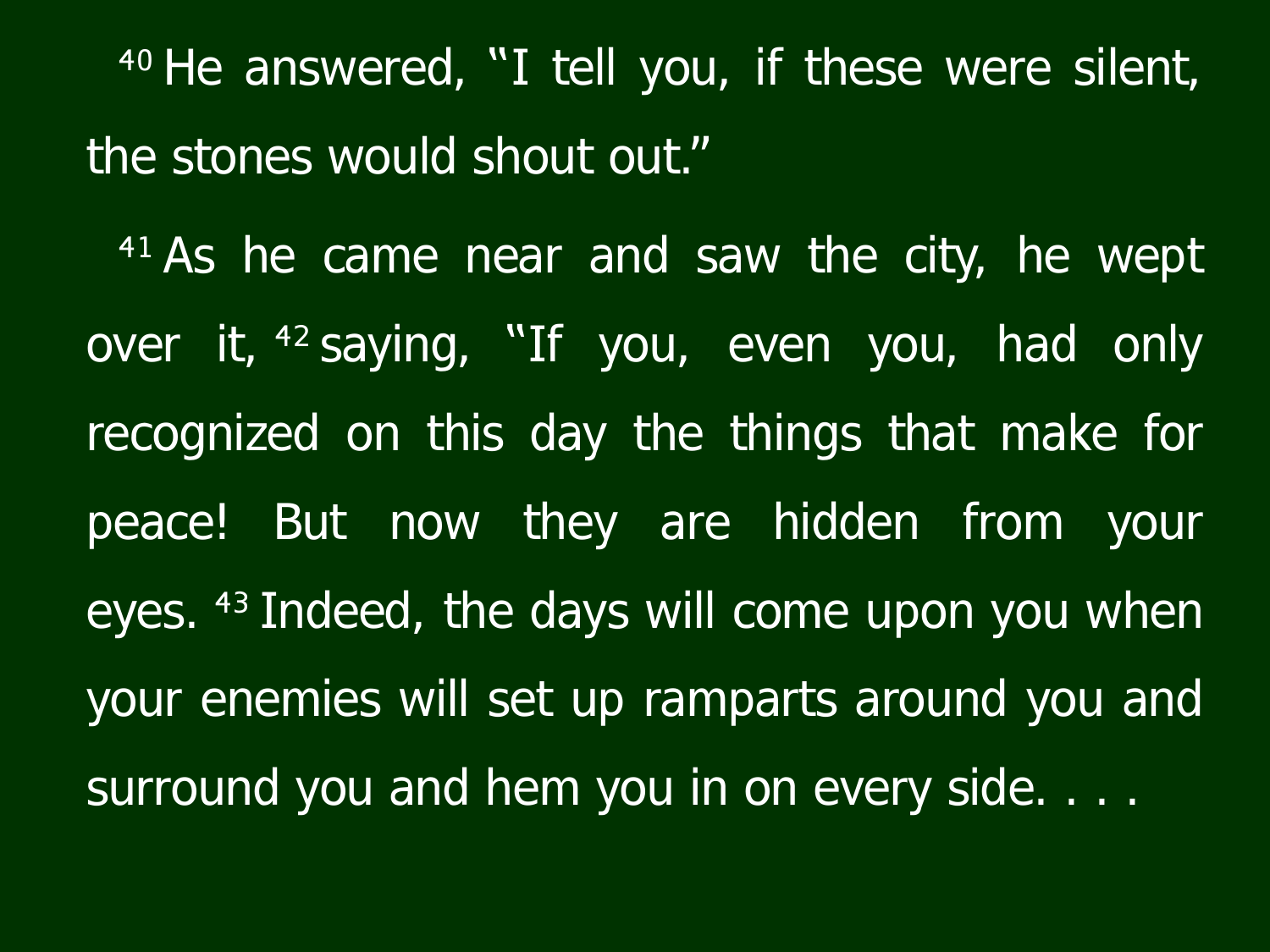

40 He answered, “I tell you, if these were silent, the stones would shout out.”
41 As he came near and saw the city, he wept over it, 42 saying, “If you, even you, had only recognized on this day the things that make for peace! But now they are hidden from your eyes. 43 Indeed, the days will come upon you when your enemies will set up ramparts around you and surround you and hem you in on every side. . . .